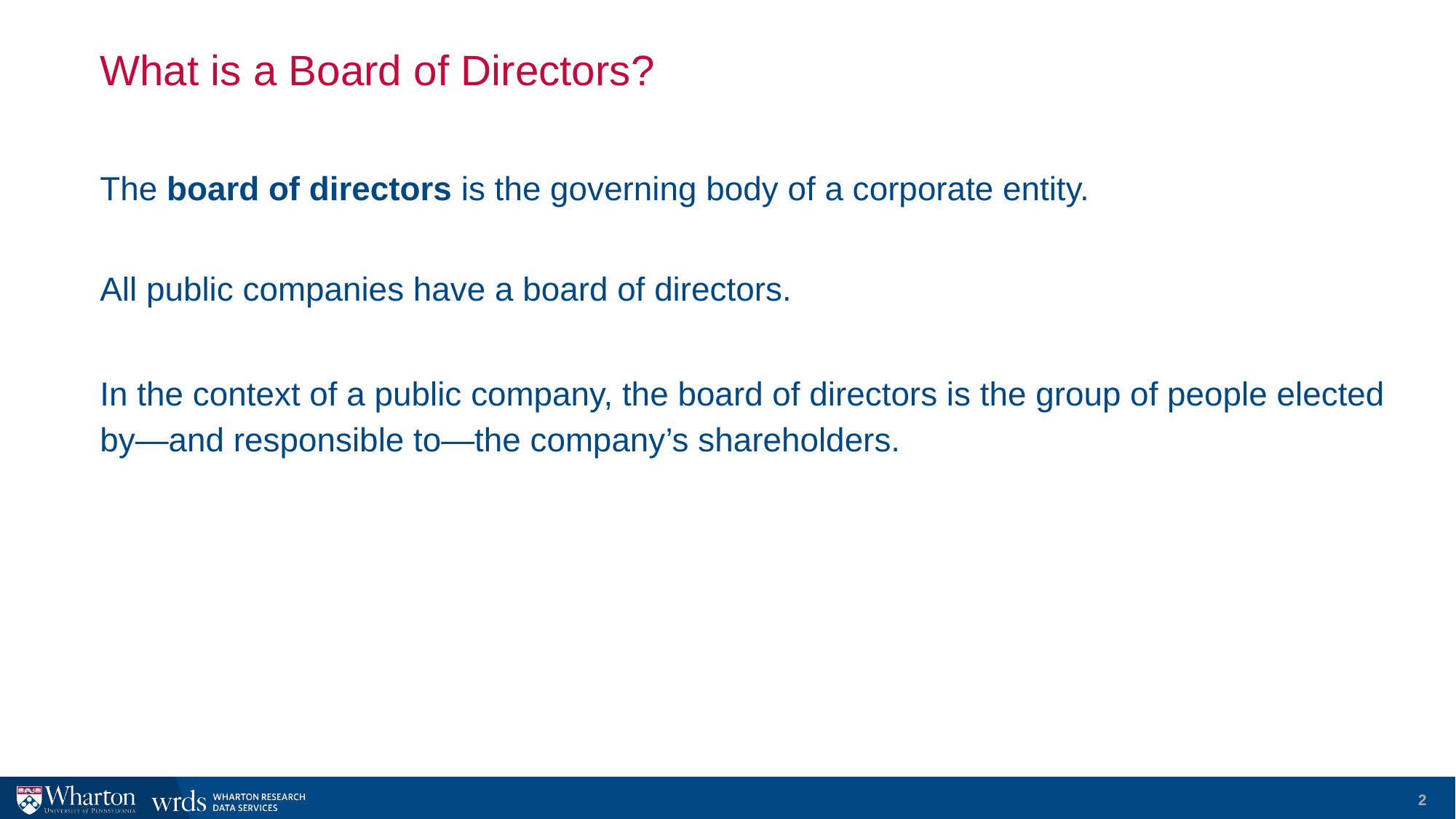

# What is a Board of Directors?
The board of directors is the governing body of a corporate entity.
All public companies have a board of directors.
In the context of a public company, the board of directors is the group of people elected by—and responsible to—the company’s shareholders.

2